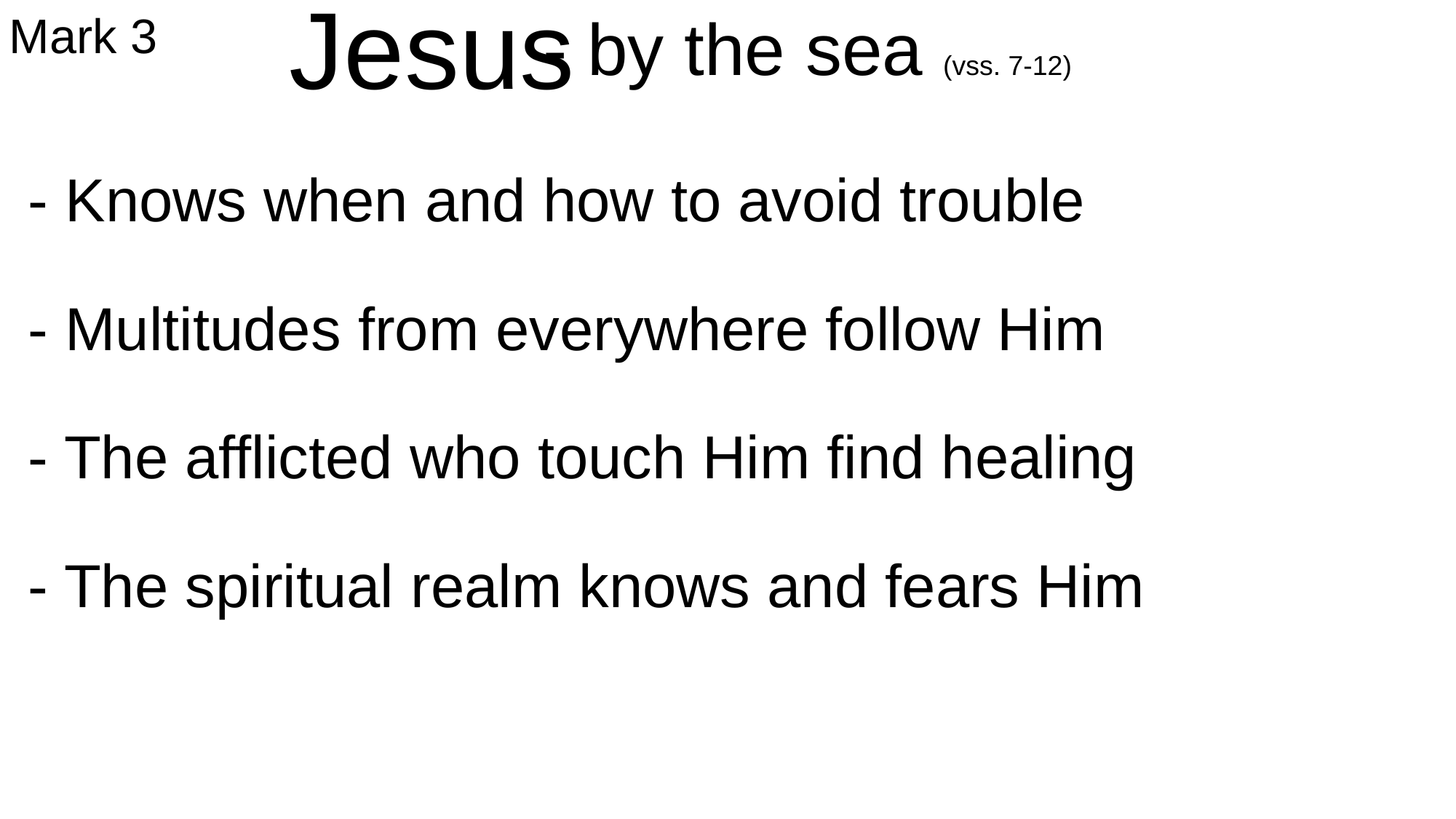

Mark 3
# Jesus
- by the sea (vss. 7-12)
- Knows when and how to avoid trouble

- Multitudes from everywhere follow Him

- The afflicted who touch Him find healing

- The spiritual realm knows and fears Him